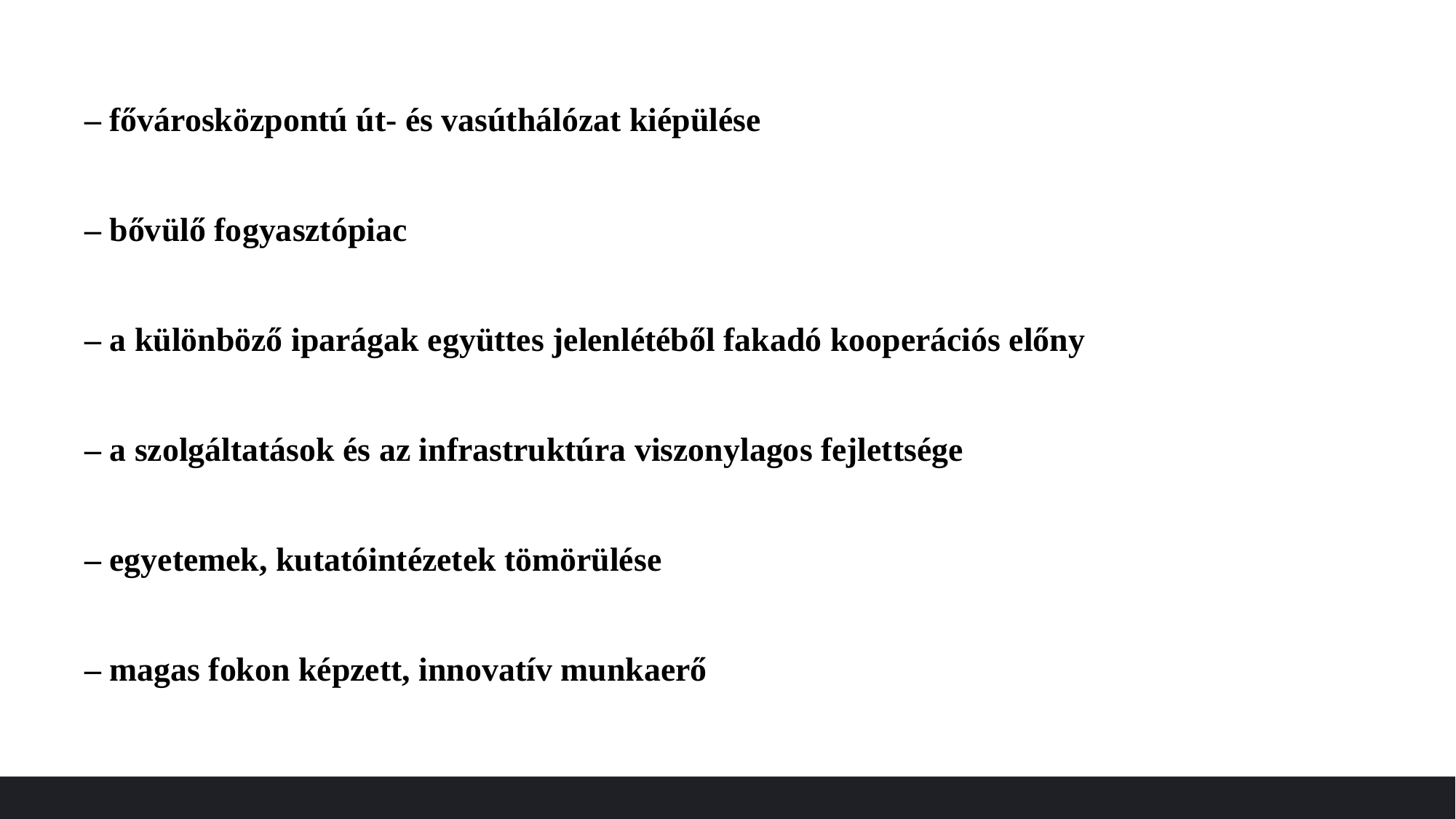

– fővárosközpontú út- és vasúthálózat kiépülése

– bővülő fogyasztópiac

– a különböző iparágak együttes jelenlétéből fakadó kooperációs előny

– a szolgáltatások és az infrastruktúra viszonylagos fejlettsége

– egyetemek, kutatóintézetek tömörülése

– magas fokon képzett, innovatív munkaerő